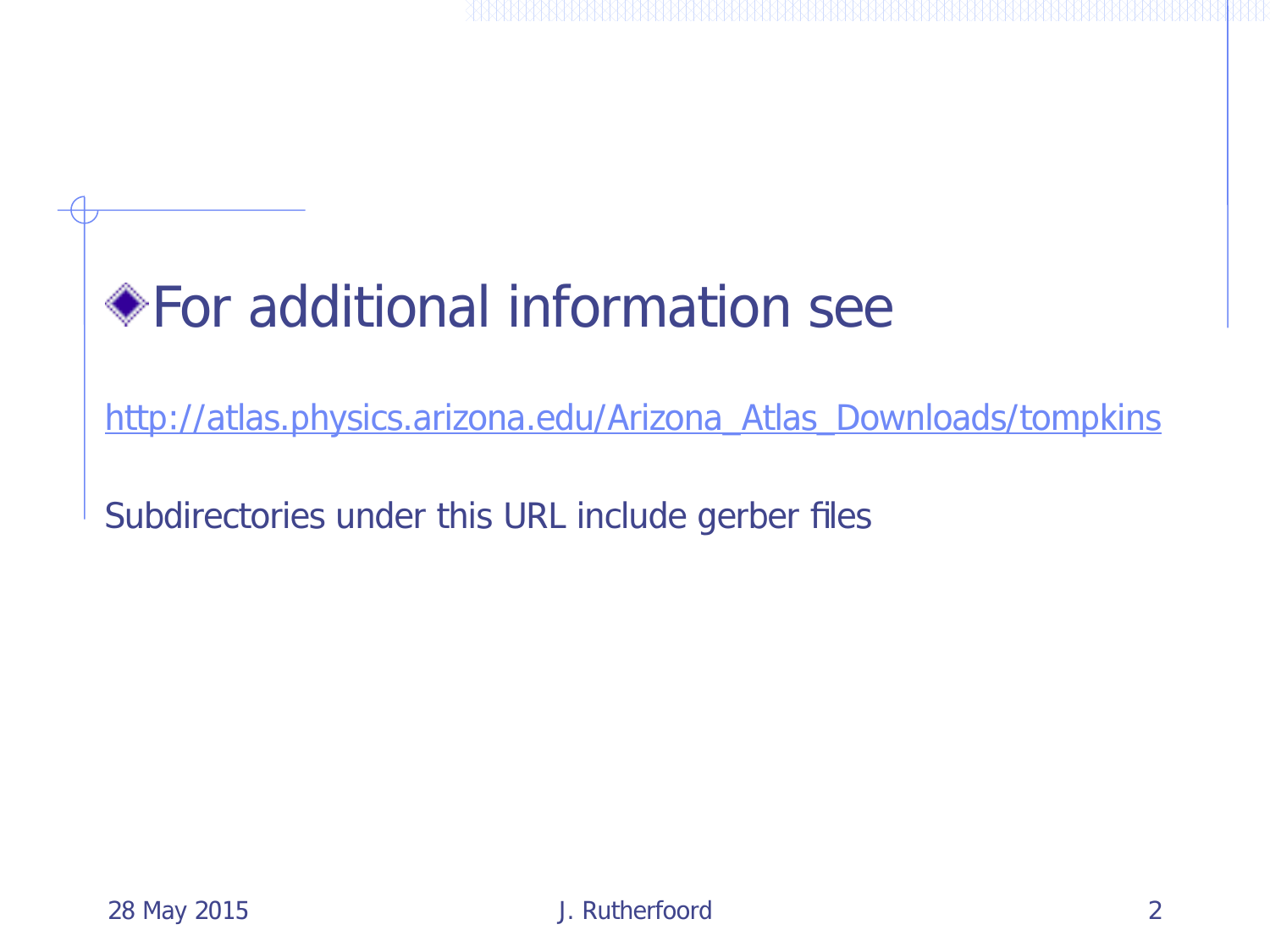

#
For additional information see

http://atlas.physics.arizona.edu/Arizona_Atlas_Downloads/tompkins

Subdirectories under this URL include gerber files
28 May 2015
J. Rutherfoord
2